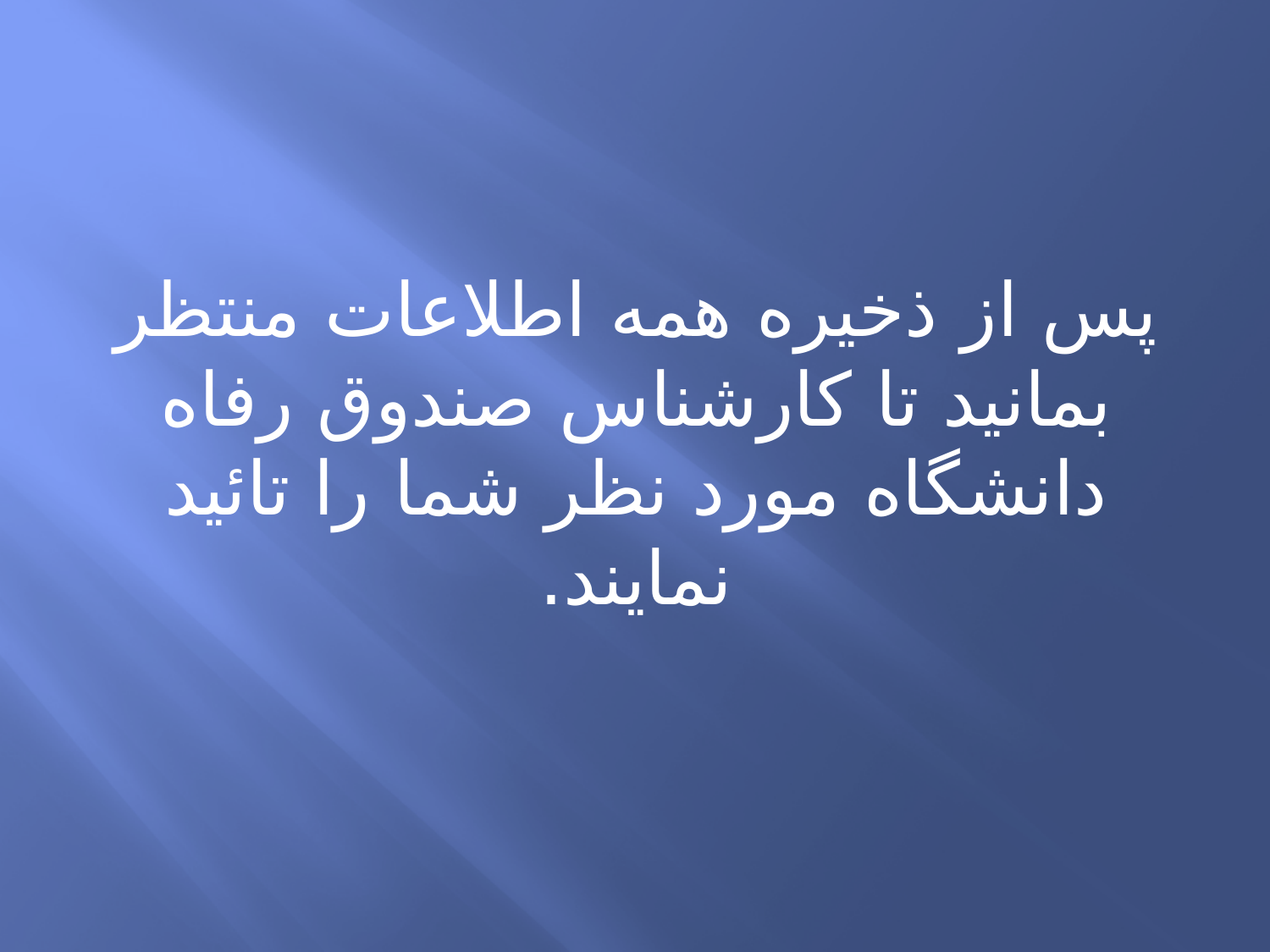

پس از ذخیره همه اطلاعات منتظر بمانید تا کارشناس صندوق رفاه دانشگاه مورد نظر شما را تائید نمایند.